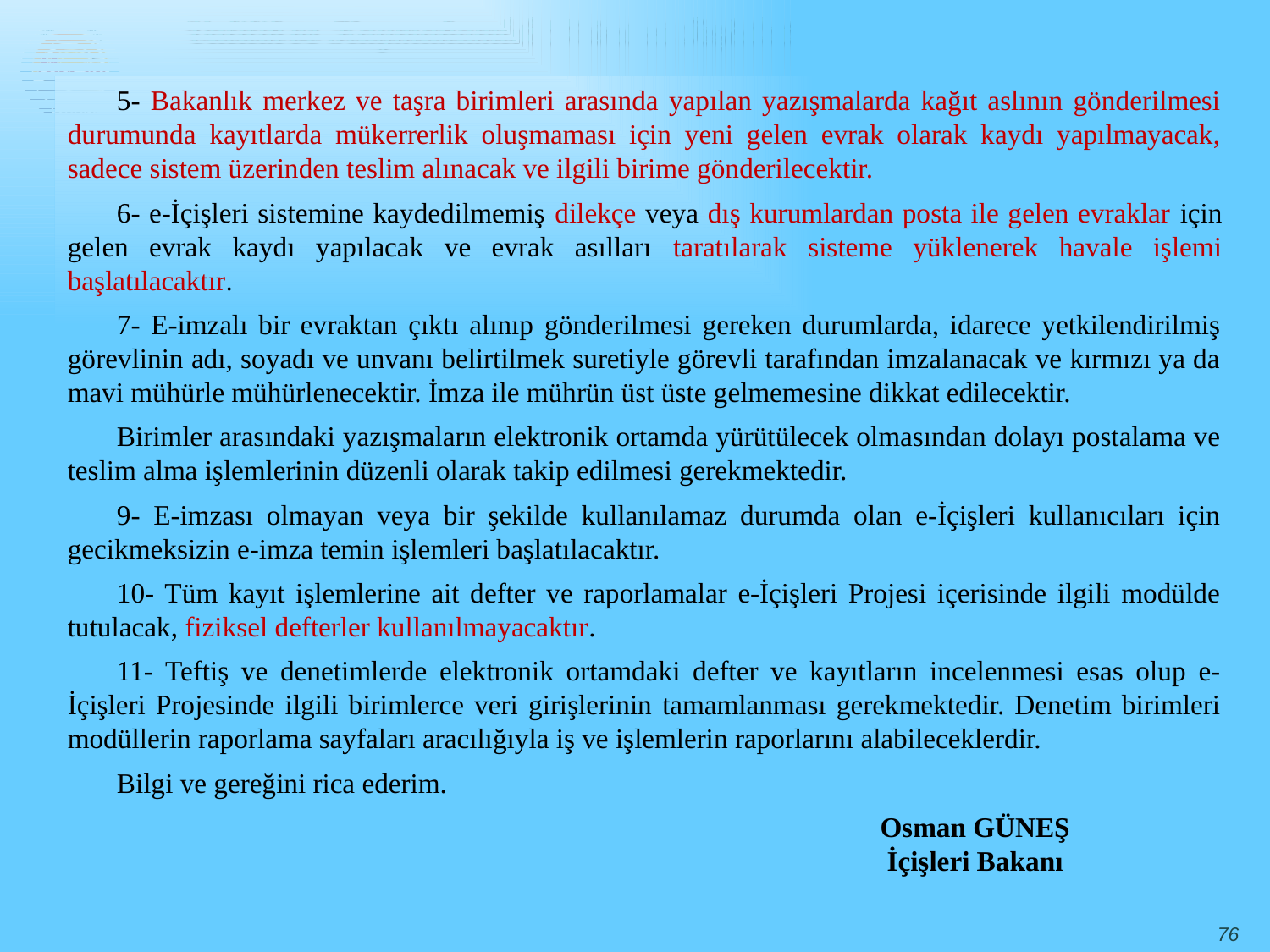

5- Bakanlık merkez ve taşra birimleri arasında yapılan yazışmalarda kağıt aslının gönderilmesi durumunda kayıtlarda mükerrerlik oluşmaması için yeni gelen evrak olarak kaydı yapılmayacak, sadece sistem üzerinden teslim alınacak ve ilgili birime gönderilecektir.
6- e-İçişleri sistemine kaydedilmemiş dilekçe veya dış kurumlardan posta ile gelen evraklar için gelen evrak kaydı yapılacak ve evrak asılları taratılarak sisteme yüklenerek havale işlemi başlatılacaktır.
7- E-imzalı bir evraktan çıktı alınıp gönderilmesi gereken durumlarda, idarece yetkilendirilmiş görevlinin adı, soyadı ve unvanı belirtilmek suretiyle görevli tarafından imzalanacak ve kırmızı ya da mavi mühürle mühürlenecektir. İmza ile mührün üst üste gelmemesine dikkat edilecektir.
Birimler arasındaki yazışmaların elektronik ortamda yürütülecek olmasından dolayı postalama ve teslim alma işlemlerinin düzenli olarak takip edilmesi gerekmektedir.
9- E-imzası olmayan veya bir şekilde kullanılamaz durumda olan e-İçişleri kullanıcıları için gecikmeksizin e-imza temin işlemleri başlatılacaktır.
10- Tüm kayıt işlemlerine ait defter ve raporlamalar e-İçişleri Projesi içerisinde ilgili modülde tutulacak, fiziksel defterler kullanılmayacaktır.
11- Teftiş ve denetimlerde elektronik ortamdaki defter ve kayıtların incelenmesi esas olup e-İçişleri Projesinde ilgili birimlerce veri girişlerinin tamamlanması gerekmektedir. Denetim birimleri modüllerin raporlama sayfaları aracılığıyla iş ve işlemlerin raporlarını alabileceklerdir.
Bilgi ve gereğini rica ederim.
Osman GÜNEŞ
İçişleri Bakanı
76